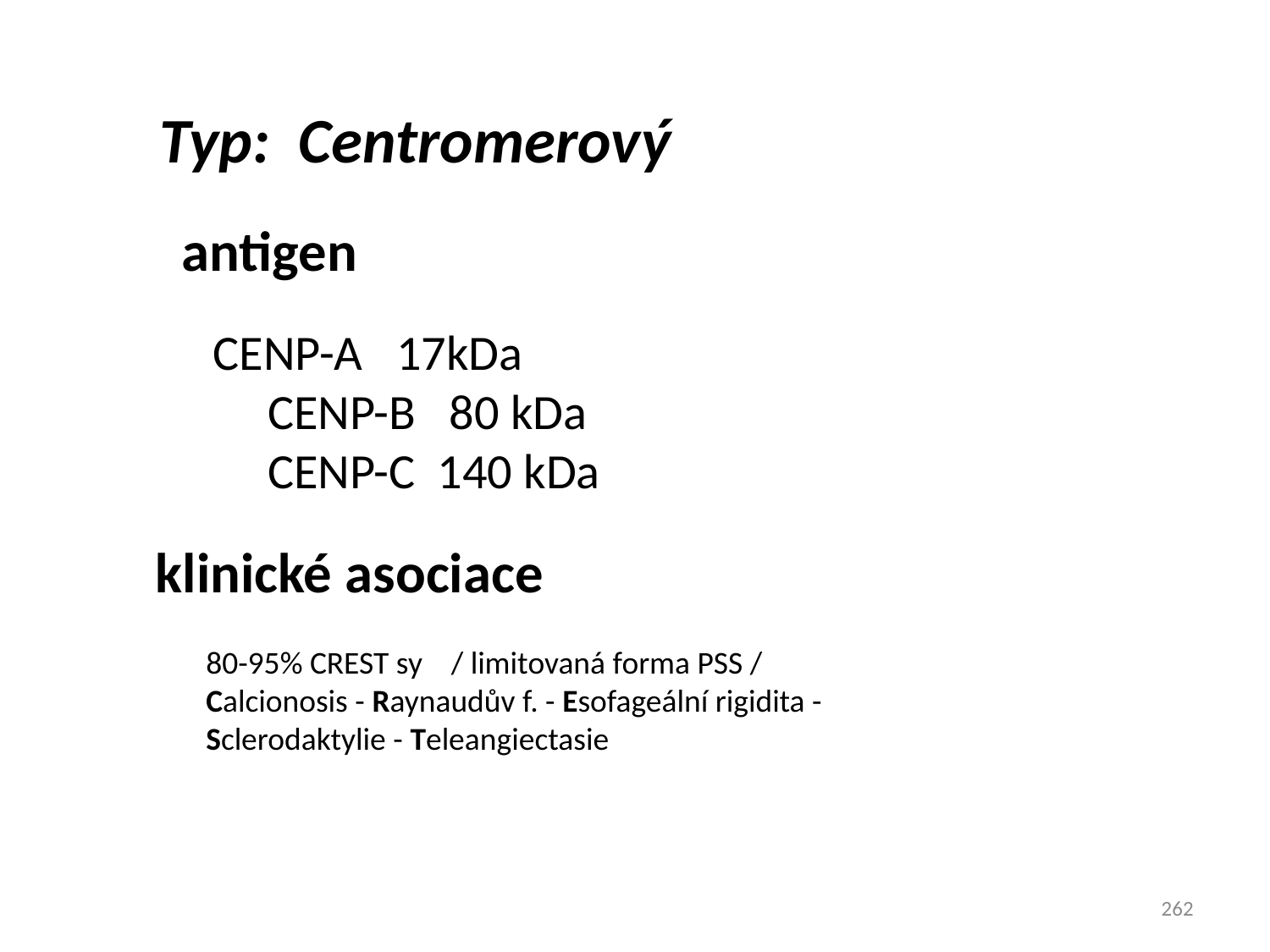

Typ:  Centromerový

          antigen

                      CENP-A   17kDa
                   CENP-B   80 kDa
                   CENP-C  140 kDa

              klinické asociace

                     80-95% CREST sy    / limitovaná forma PSS /
                     Calcionosis - Raynaudův f. - Esofageální rigidita -
                     Sclerodaktylie - Teleangiectasie

262